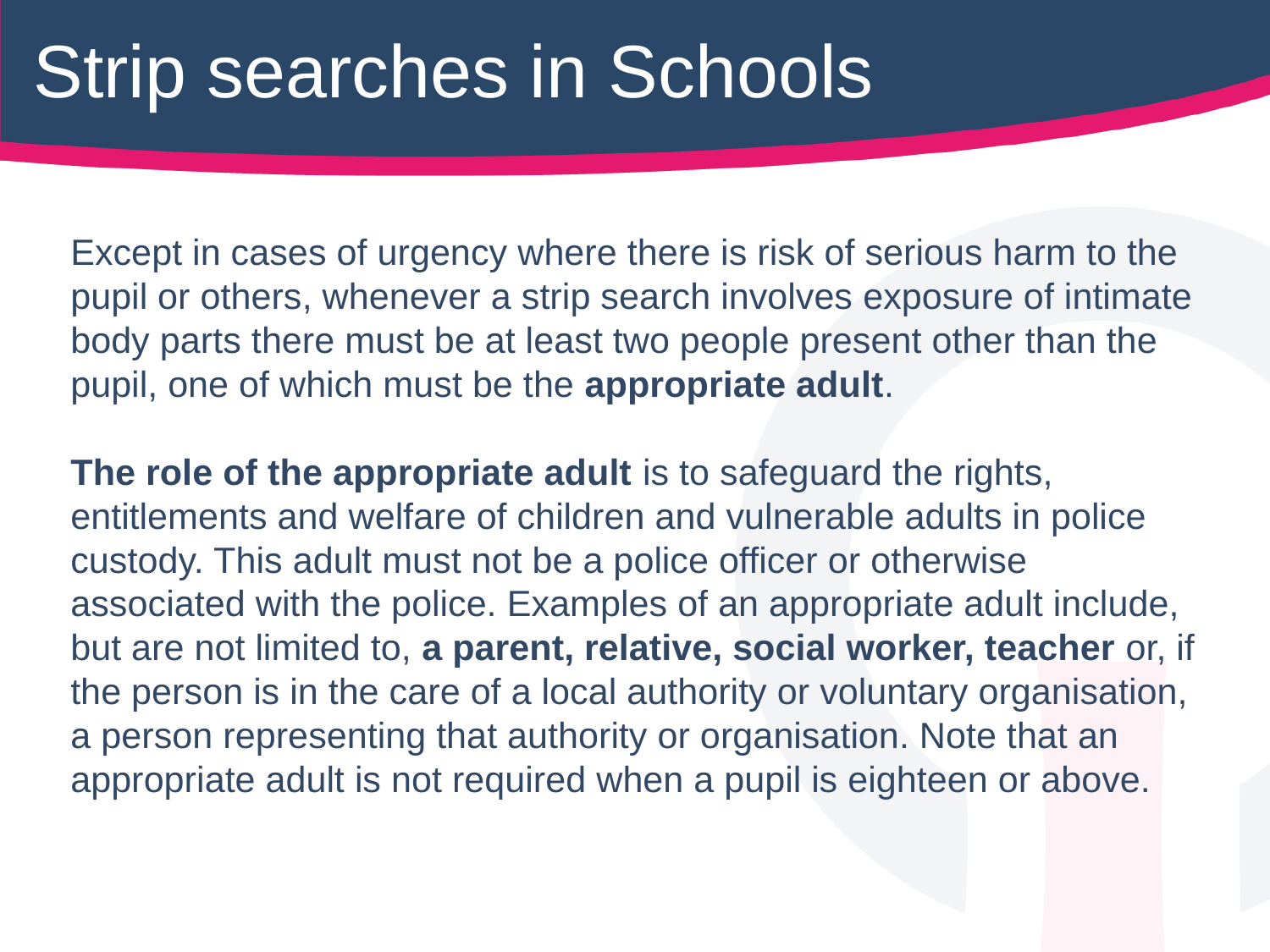

# Strip searches in Schools
Except in cases of urgency where there is risk of serious harm to the pupil or others, whenever a strip search involves exposure of intimate body parts there must be at least two people present other than the pupil, one of which must be the appropriate adult.

The role of the appropriate adult is to safeguard the rights, entitlements and welfare of children and vulnerable adults in police custody. This adult must not be a police officer or otherwise associated with the police. Examples of an appropriate adult include, but are not limited to, a parent, relative, social worker, teacher or, if the person is in the care of a local authority or voluntary organisation, a person representing that authority or organisation. Note that an appropriate adult is not required when a pupil is eighteen or above.